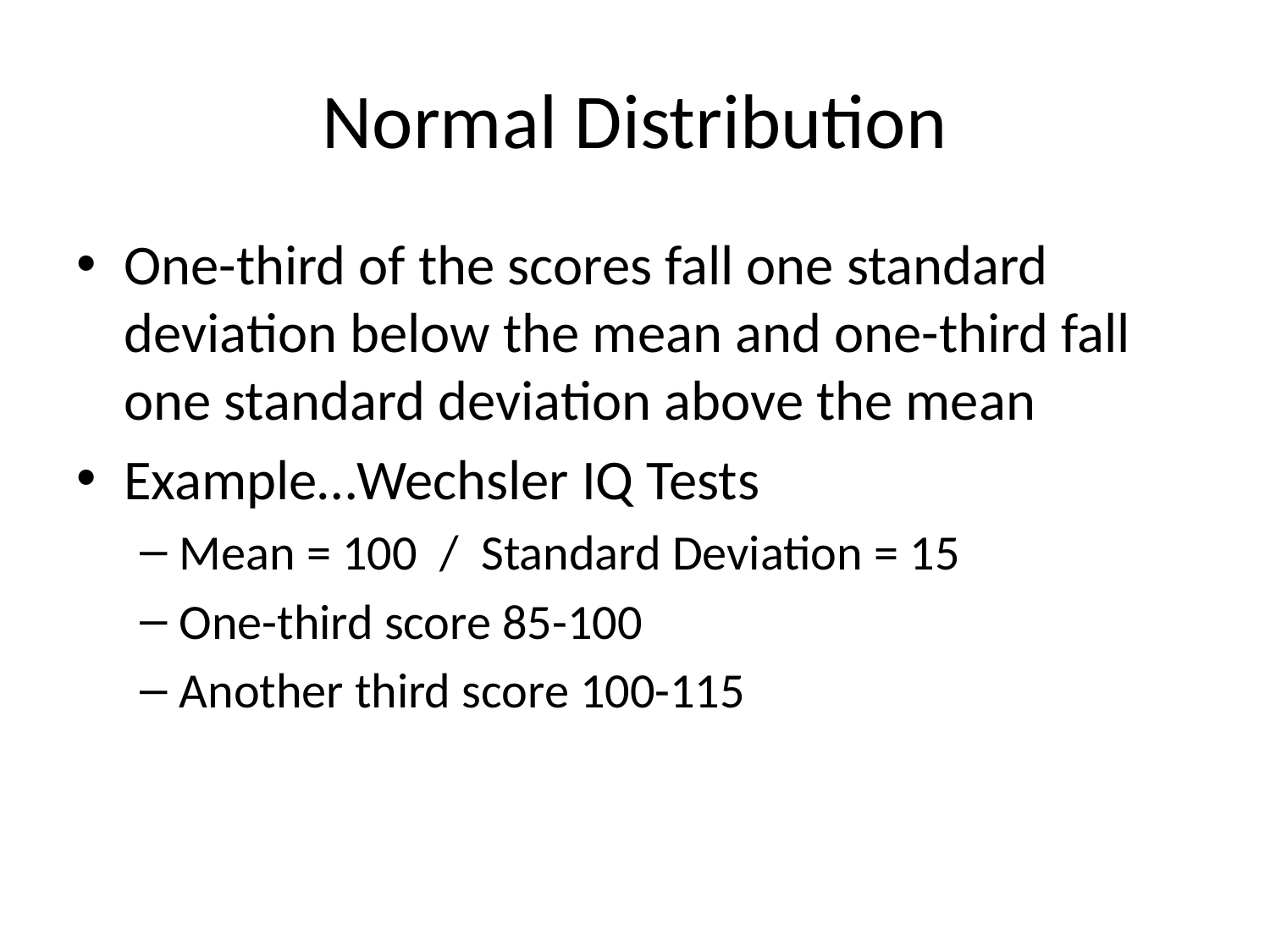

# Normal Distribution
One-third of the scores fall one standard deviation below the mean and one-third fall one standard deviation above the mean
Example…Wechsler IQ Tests
Mean = 100  /  Standard Deviation = 15
One-third score 85-100
Another third score 100-115